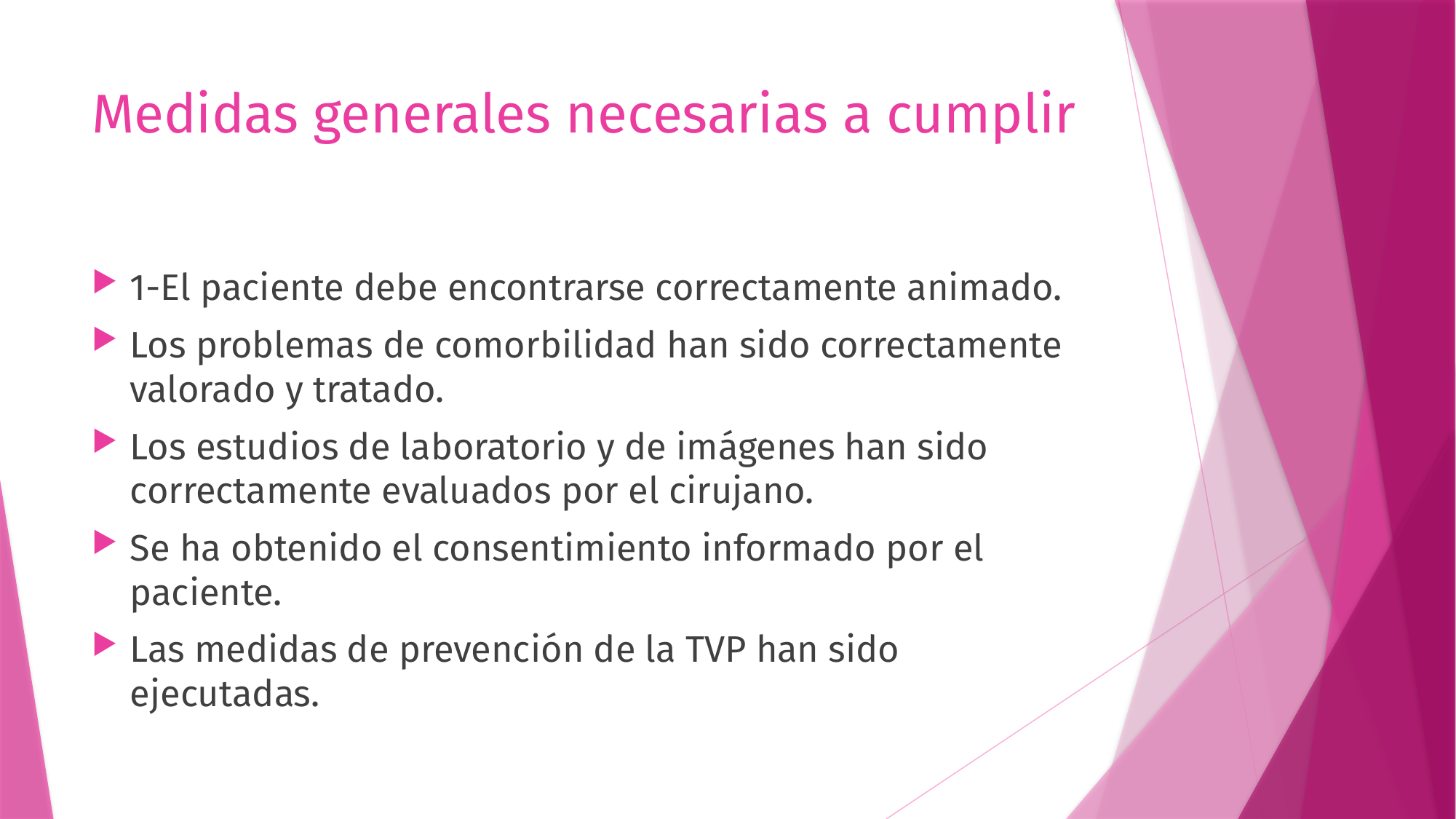

# Medidas generales necesarias a cumplir
1-El paciente debe encontrarse correctamente animado.
Los problemas de comorbilidad han sido correctamente valorado y tratado.
Los estudios de laboratorio y de imágenes han sido correctamente evaluados por el cirujano.
Se ha obtenido el consentimiento informado por el paciente.
Las medidas de prevención de la TVP han sido ejecutadas.